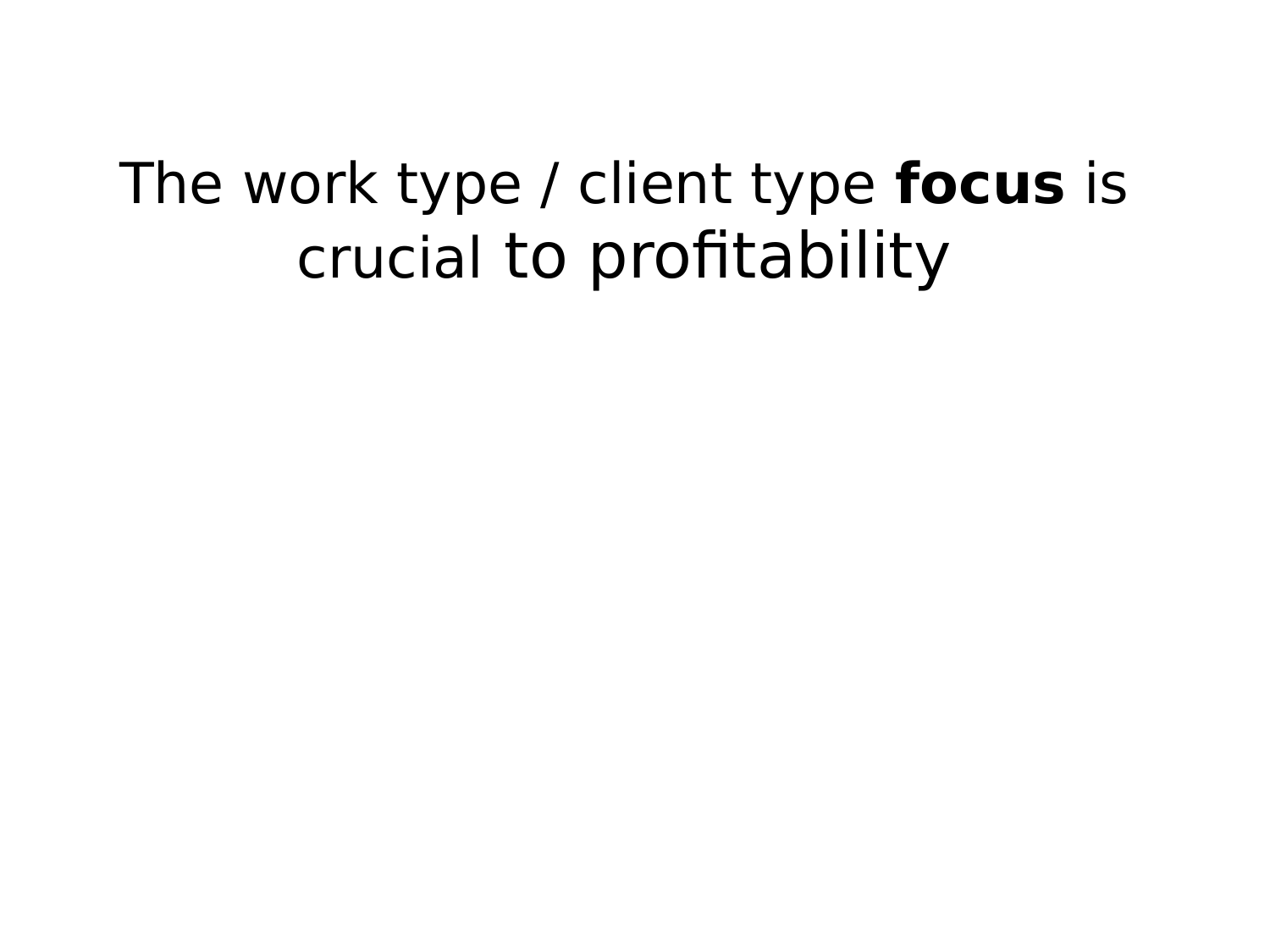

# The work type / client type focus is crucial to profitability